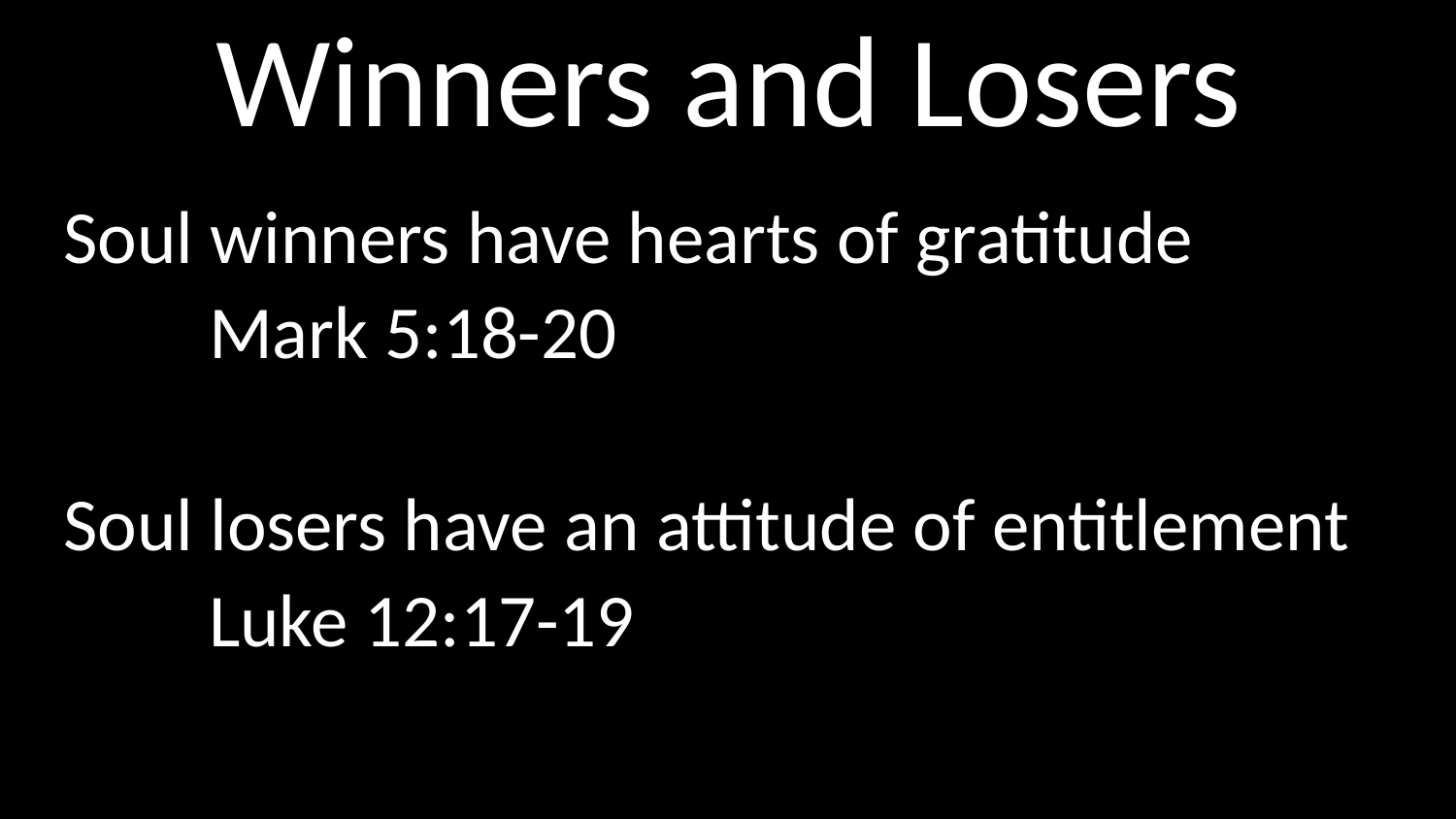

# Winners and Losers
Soul winners have hearts of gratitude
	Mark 5:18-20

Soul losers have an attitude of entitlement
	Luke 12:17-19